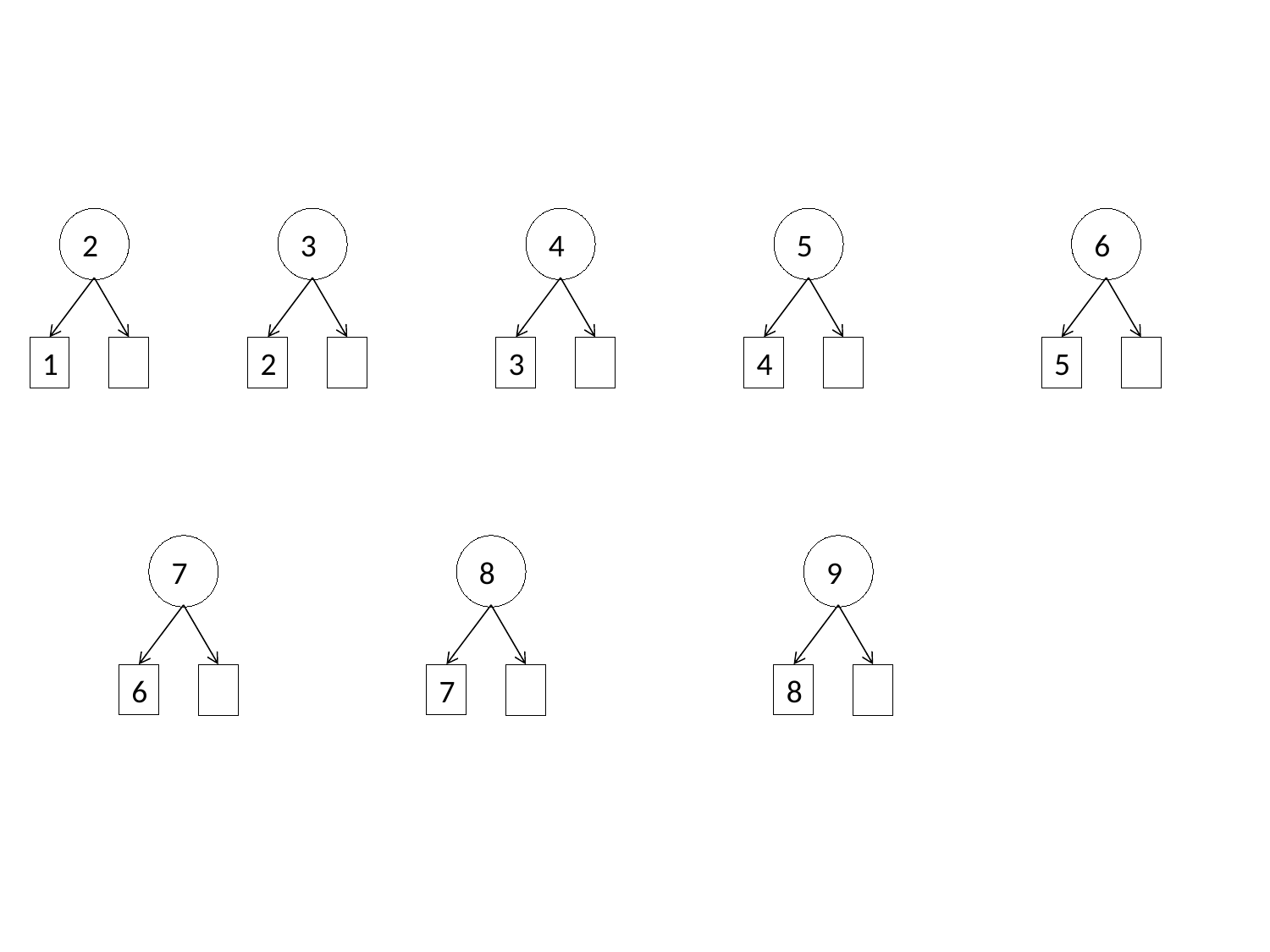

2
3
4
5
6
1

2

3

4

5

7
8
9
6

7

8